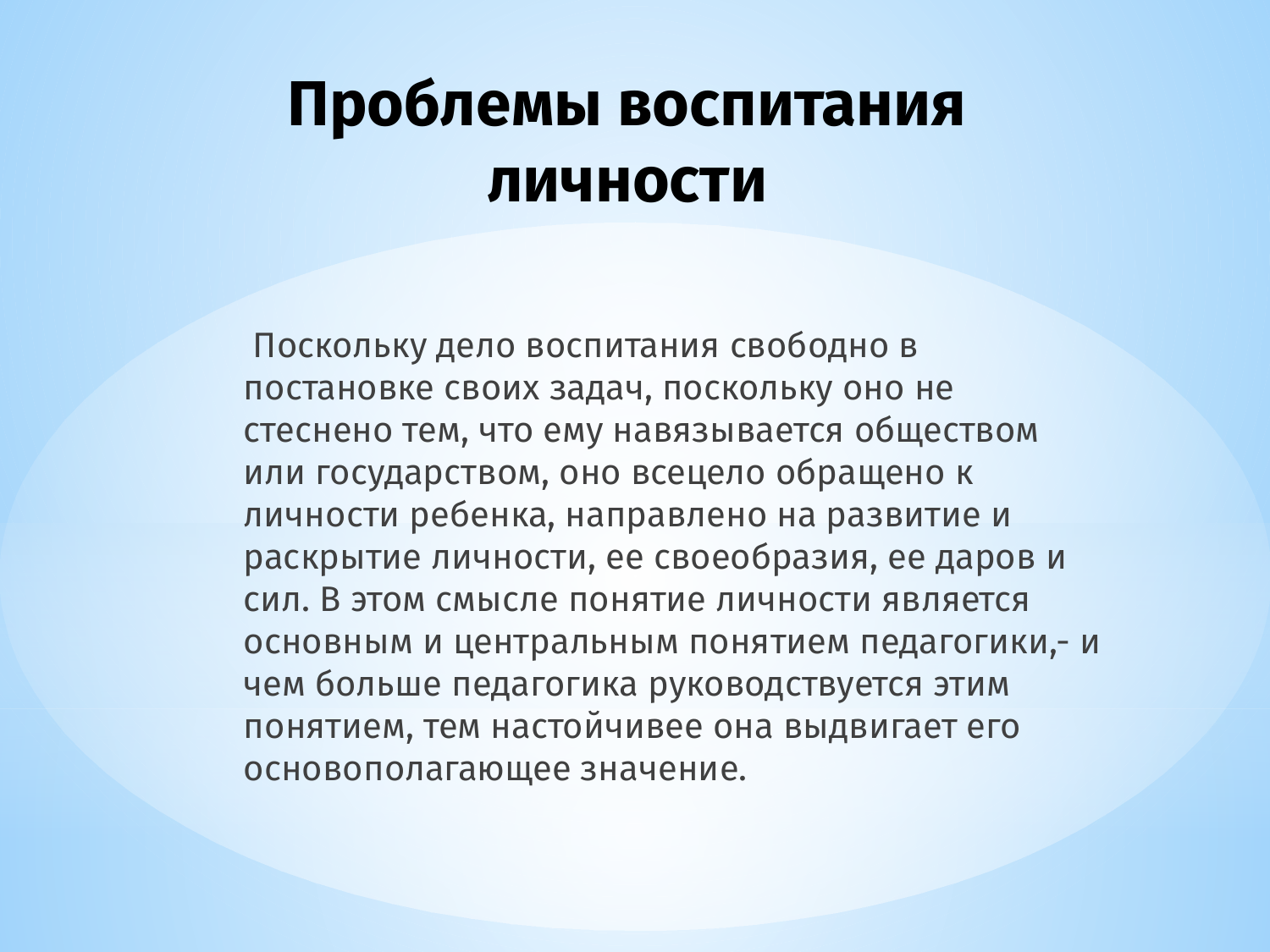

# Проблемы воспитания личности
 Поскольку дело воспитания свободно в постановке своих задач, поскольку оно не стеснено тем, что ему навязывается обществом или государством, оно всецело обращено к личности ребенка, направлено на развитие и раскрытие личности, ее своеобразия, ее даров и сил. В этом смысле понятие личности является основным и центральным понятием педагогики,- и чем больше педагогика руководствуется этим понятием, тем настойчивее она выдвигает его основополагающее значение.